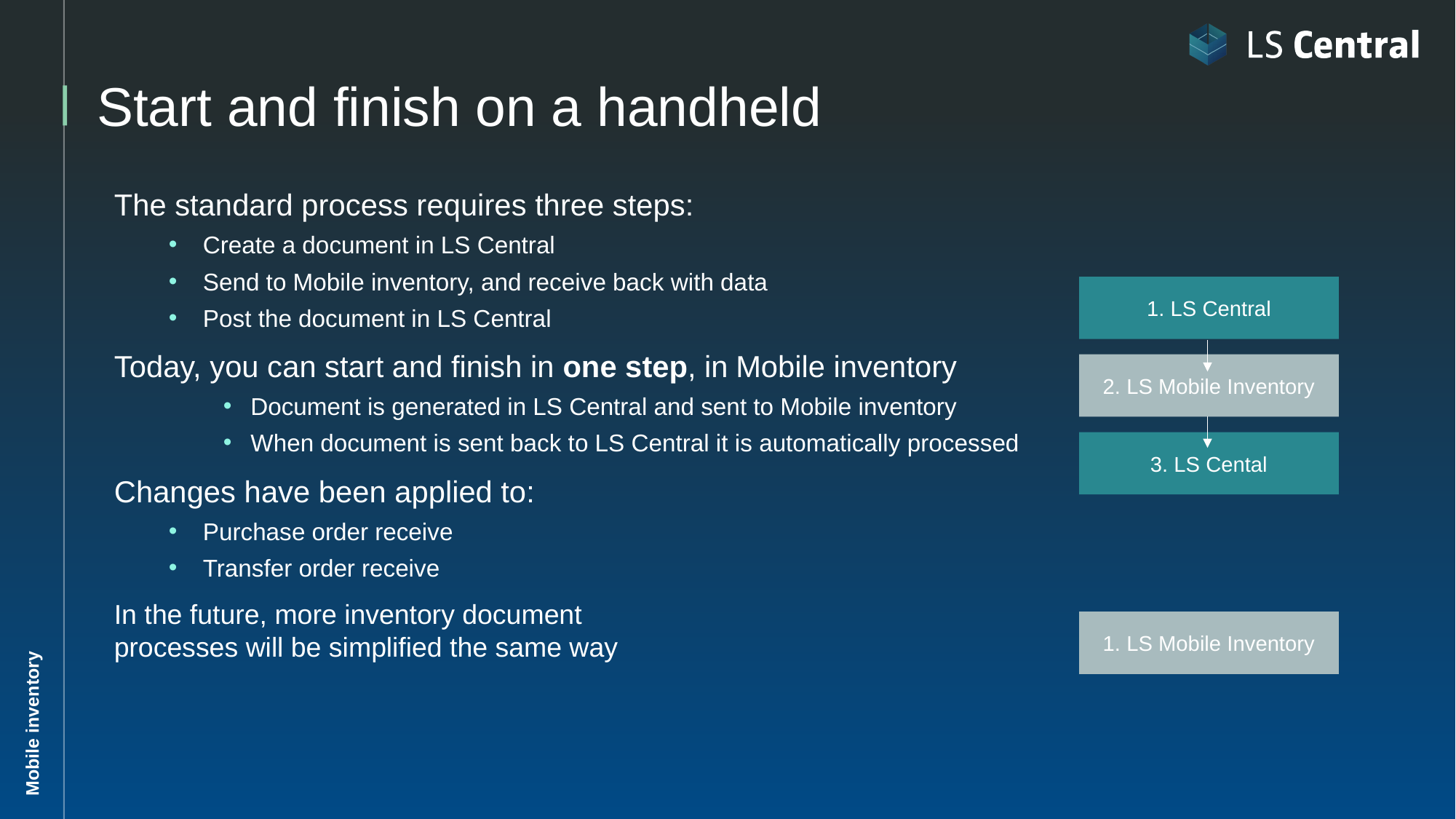

! Mobile inventory
# Start and finish on a handheld

The standard process requires three steps:
Create a document in LS Central
Send to Mobile inventory, and receive back with data
Post the document in LS Central
Today, you can start and finish in one step, in Mobile inventory
Document is generated in LS Central and sent to Mobile inventory
When document is sent back to LS Central it is automatically processed
Changes have been applied to:
Purchase order receive
Transfer order receive
In the future, more inventory document
processes will be simplified the same way

1. LS Central
2. LS Mobile Inventory
3. LS Cental
1. LS Mobile Inventory
Mobile inventory